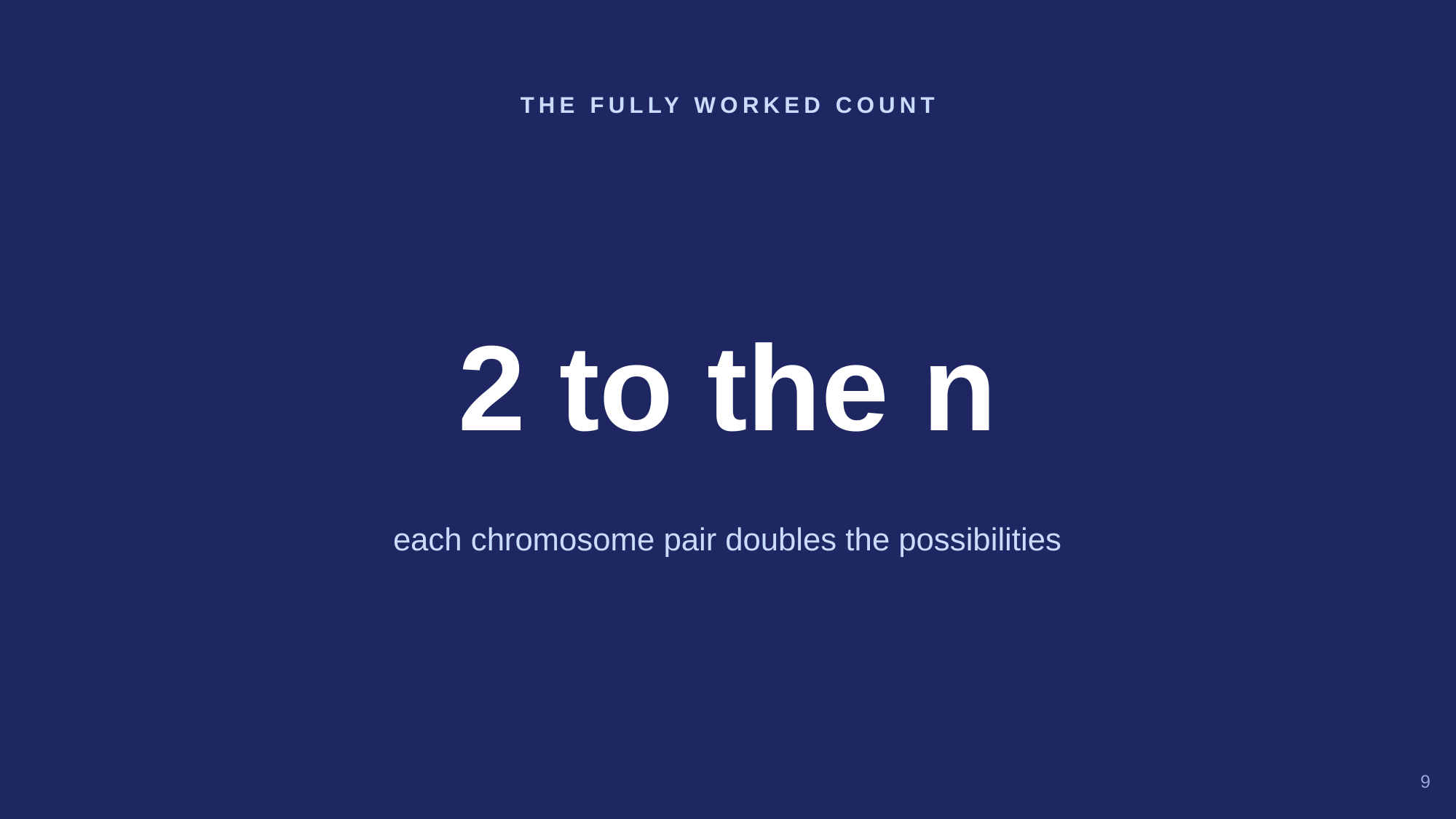

THE FULLY WORKED COUNT
2 to the n
each chromosome pair doubles the possibilities
9